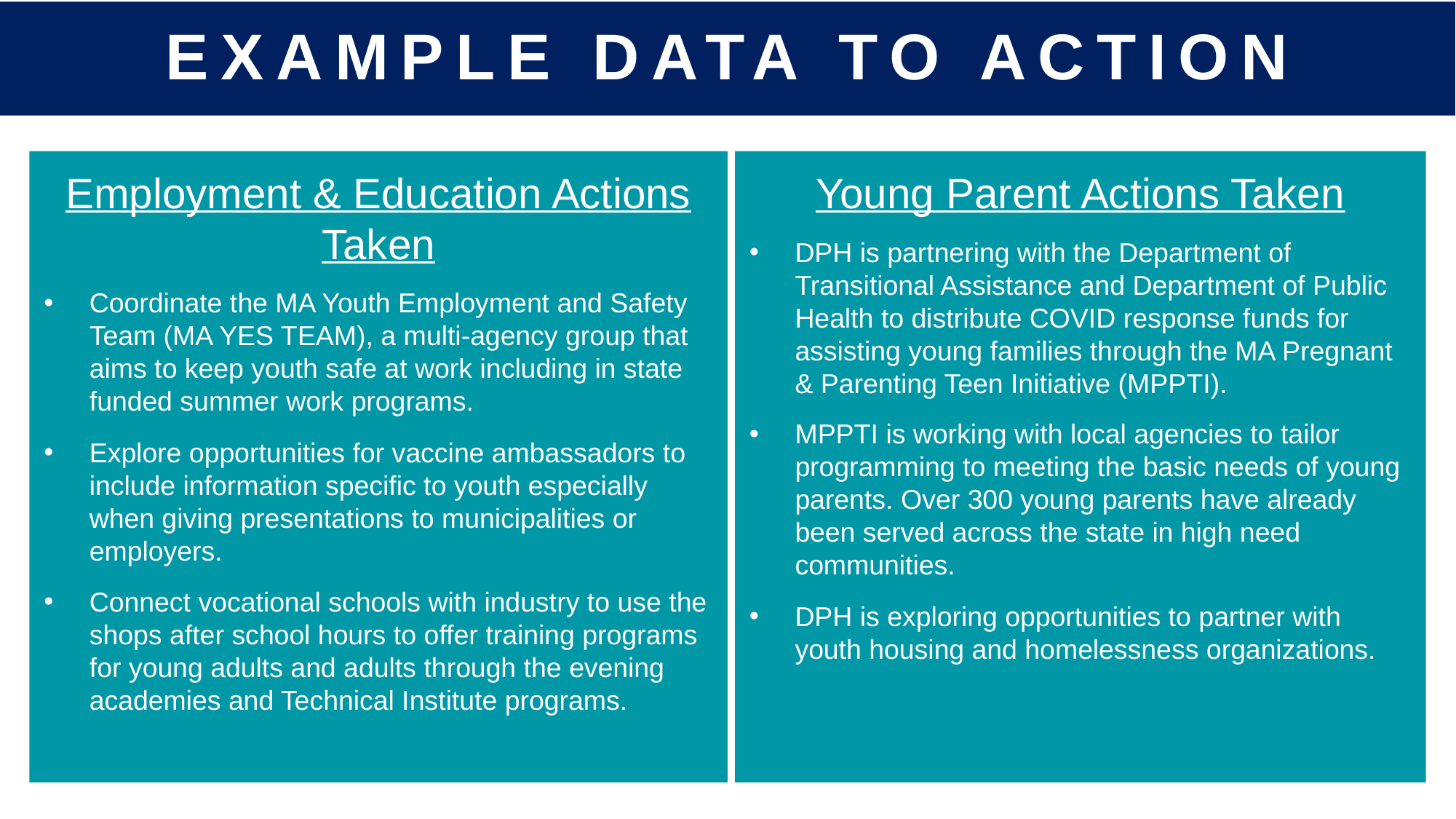

EXAMPLE DATA TO ACTION
Employment & Education Actions Taken
Coordinate the MA Youth Employment and Safety Team (MA YES TEAM), a multi-agency group that aims to keep youth safe at work including in state funded summer work programs.
Explore opportunities for vaccine ambassadors to include information specific to youth especially when giving presentations to municipalities or employers.
Connect vocational schools with industry to use the shops after school hours to offer training programs for young adults and adults through the evening academies and Technical Institute programs.

Young Parent Actions Taken
DPH is partnering with the Department of Transitional Assistance and Department of Public Health to distribute COVID response funds for assisting young families through the MA Pregnant & Parenting Teen Initiative (MPPTI).
MPPTI is working with local agencies to tailor programming to meeting the basic needs of young parents. Over 300 young parents have already been served across the state in high need communities.
DPH is exploring opportunities to partner with youth housing and homelessness organizations.